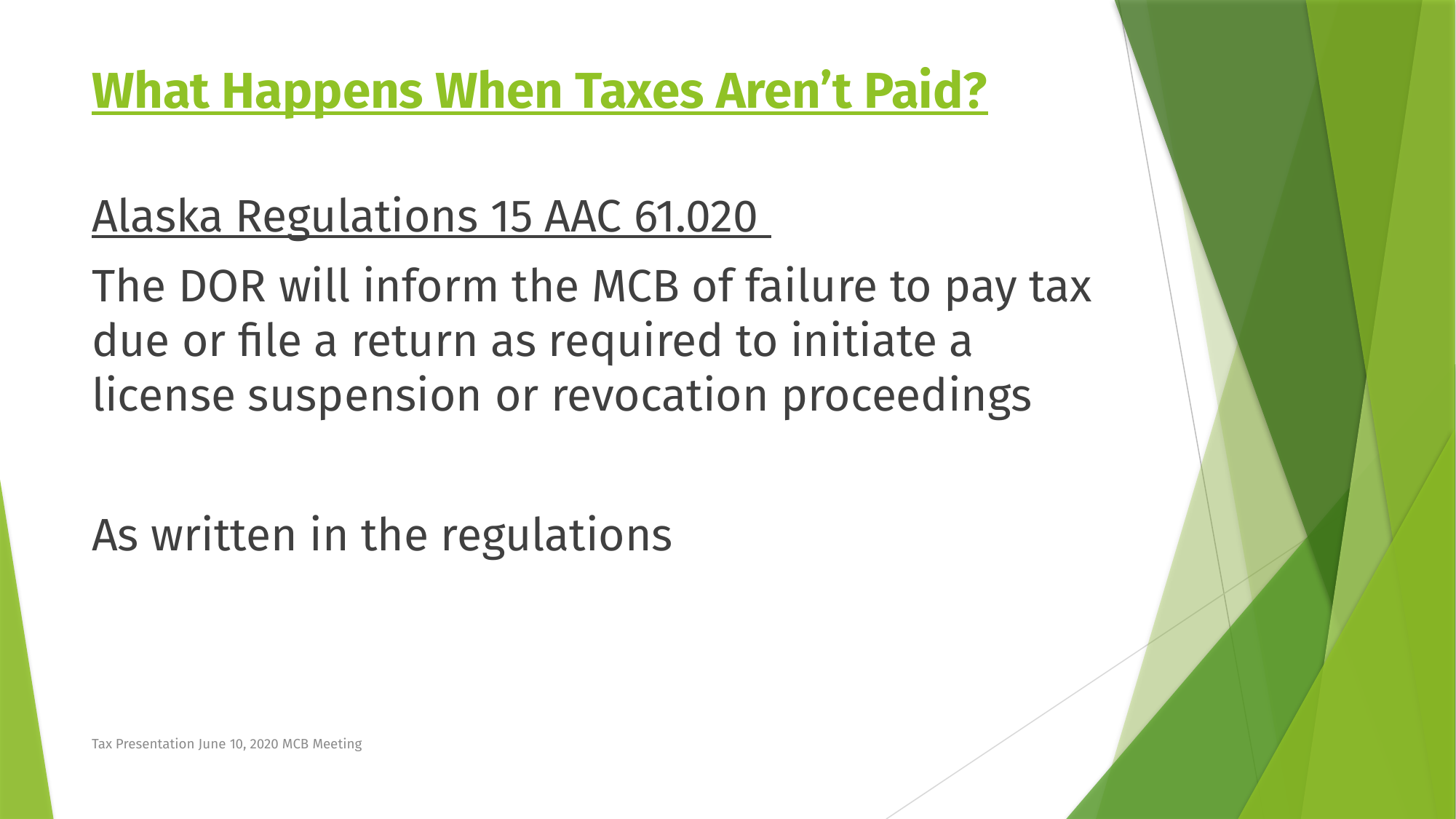

# What Happens When Taxes Aren’t Paid?
Alaska Regulations 15 AAC 61.020
The DOR will inform the MCB of failure to pay tax due or file a return as required to initiate a license suspension or revocation proceedings

As written in the regulations
Tax Presentation June 10, 2020 MCB Meeting